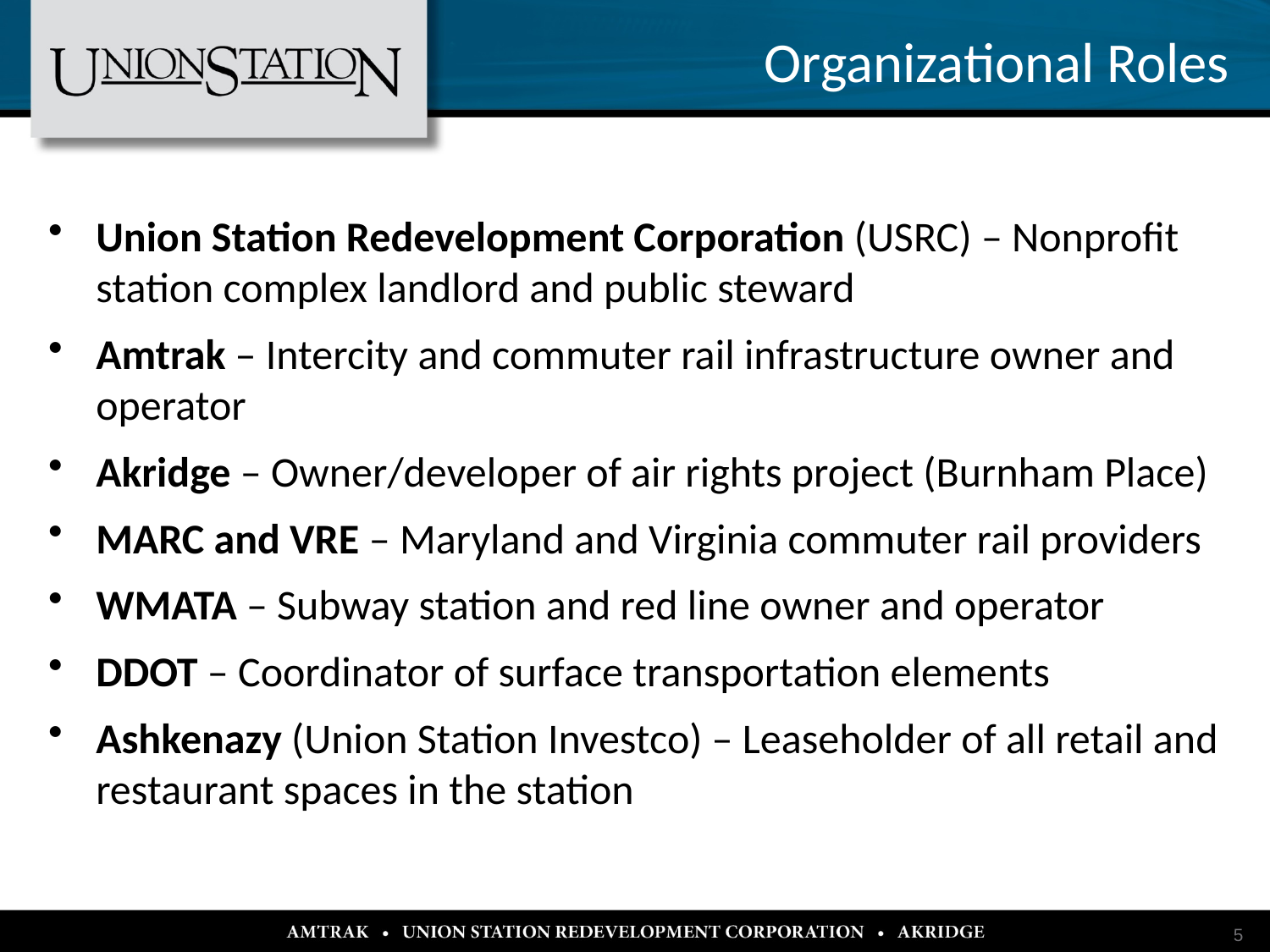

Organizational Roles
Union Station Redevelopment Corporation (USRC) – Nonprofit station complex landlord and public steward
Amtrak – Intercity and commuter rail infrastructure owner and operator
Akridge – Owner/developer of air rights project (Burnham Place)
MARC and VRE – Maryland and Virginia commuter rail providers
WMATA – Subway station and red line owner and operator
DDOT – Coordinator of surface transportation elements
Ashkenazy (Union Station Investco) – Leaseholder of all retail and restaurant spaces in the station
5